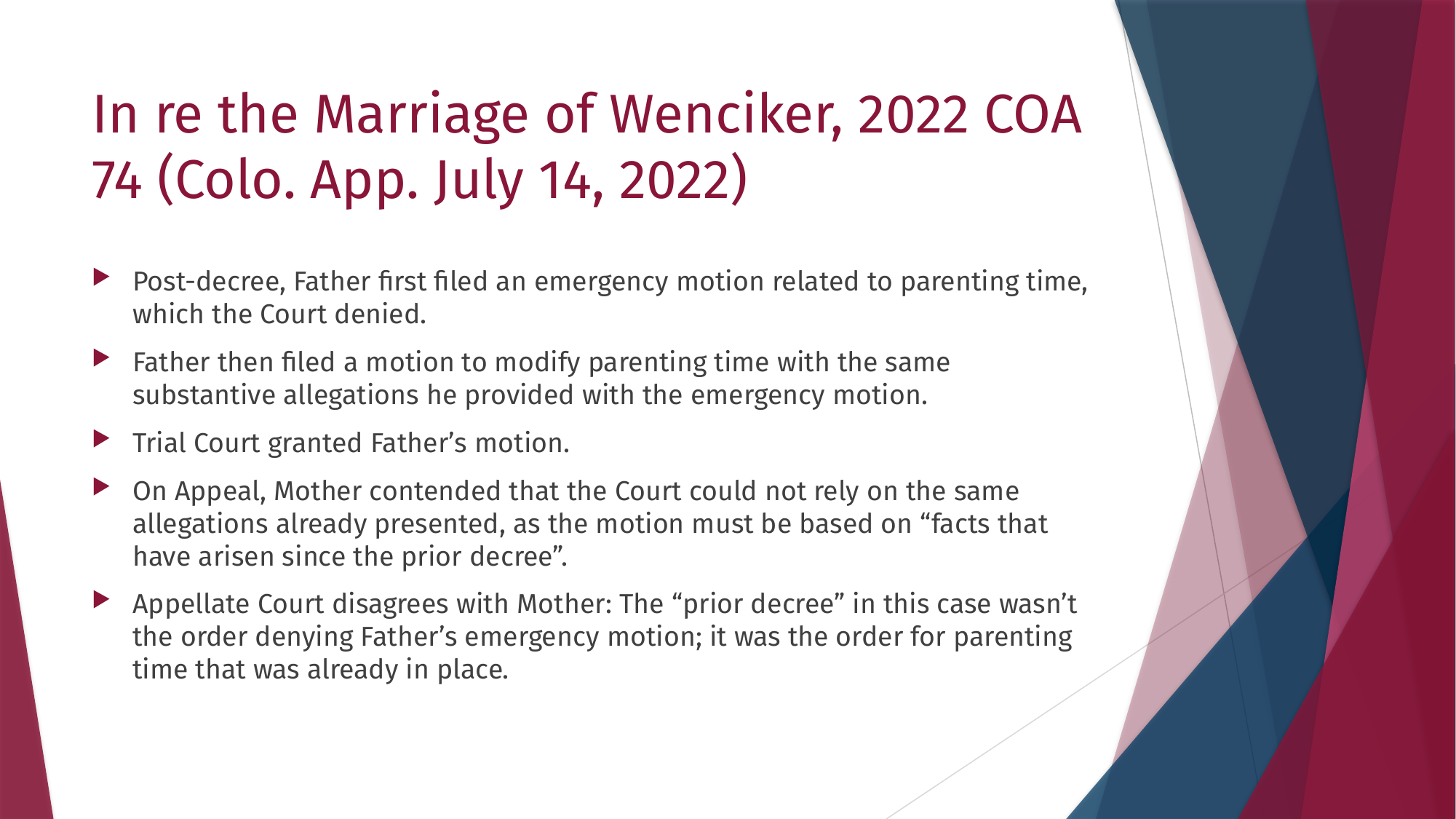

# In re the Marriage of Wenciker, 2022 COA 74 (Colo. App. July 14, 2022)
Post-decree, Father first filed an emergency motion related to parenting time, which the Court denied.
Father then filed a motion to modify parenting time with the same substantive allegations he provided with the emergency motion.
Trial Court granted Father’s motion.
On Appeal, Mother contended that the Court could not rely on the same allegations already presented, as the motion must be based on “facts that have arisen since the prior decree”.
Appellate Court disagrees with Mother: The “prior decree” in this case wasn’t the order denying Father’s emergency motion; it was the order for parenting time that was already in place.